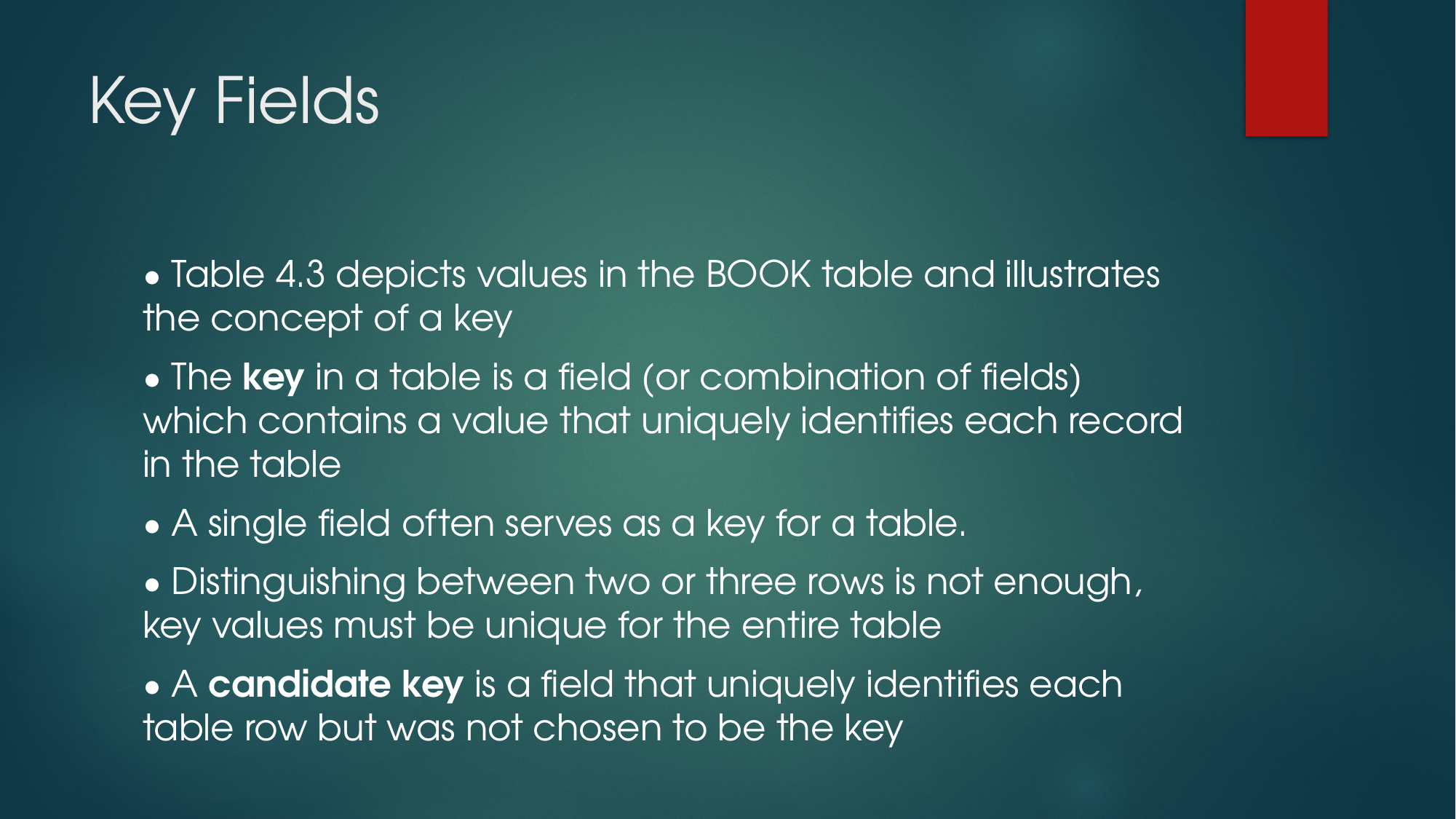

# Key Fields
• Table 4.3 depicts values in the BOOK table and illustrates the concept of a key
• The key in a table is a field (or combination of fields) which contains a value that uniquely identifies each record in the table
• A single field often serves as a key for a table.
• Distinguishing between two or three rows is not enough, key values must be unique for the entire table
• A candidate key is a field that uniquely identifies each table row but was not chosen to be the key